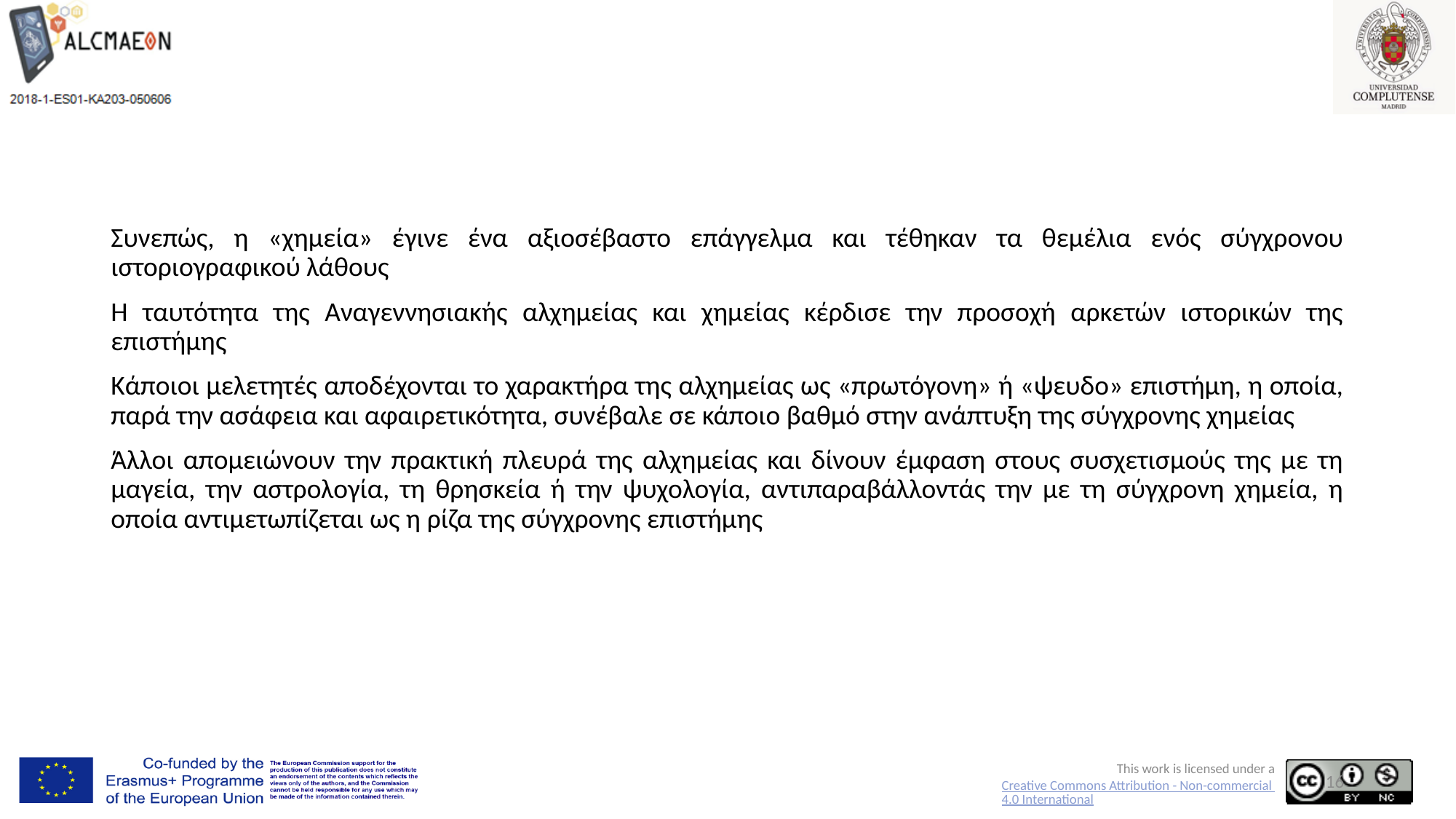

#
Συνεπώς, η «χημεία» έγινε ένα αξιοσέβαστο επάγγελμα και τέθηκαν τα θεμέλια ενός σύγχρονου ιστοριογραφικού λάθους
Η ταυτότητα της Αναγεννησιακής αλχημείας και χημείας κέρδισε την προσοχή αρκετών ιστορικών της επιστήμης
Κάποιοι μελετητές αποδέχονται το χαρακτήρα της αλχημείας ως «πρωτόγονη» ή «ψευδο» επιστήμη, η οποία, παρά την ασάφεια και αφαιρετικότητα, συνέβαλε σε κάποιο βαθμό στην ανάπτυξη της σύγχρονης χημείας
Άλλοι απομειώνουν την πρακτική πλευρά της αλχημείας και δίνουν έμφαση στους συσχετισμούς της με τη μαγεία, την αστρολογία, τη θρησκεία ή την ψυχολογία, αντιπαραβάλλοντάς την με τη σύγχρονη χημεία, η οποία αντιμετωπίζεται ως η ρίζα της σύγχρονης επιστήμης
16